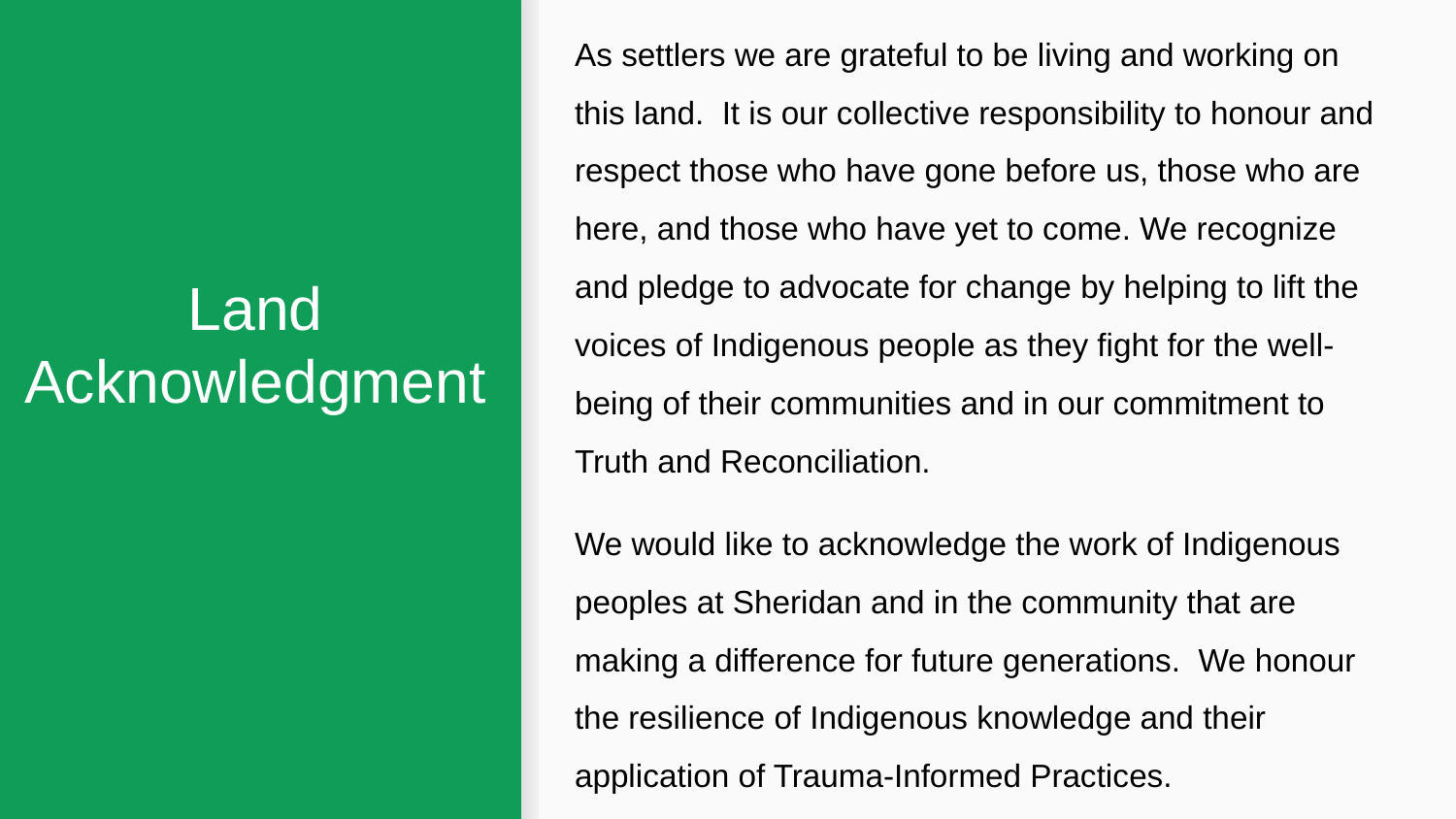

As settlers we are grateful to be living and working on this land.  It is our collective responsibility to honour and respect those who have gone before us, those who are here, and those who have yet to come. We recognize and pledge to advocate for change by helping to lift the voices of Indigenous people as they fight for the well-being of their communities and in our commitment to Truth and Reconciliation.
We would like to acknowledge the work of Indigenous peoples at Sheridan and in the community that are making a difference for future generations.  We honour the resilience of Indigenous knowledge and their application of Trauma-Informed Practices.

# Land Acknowledgment